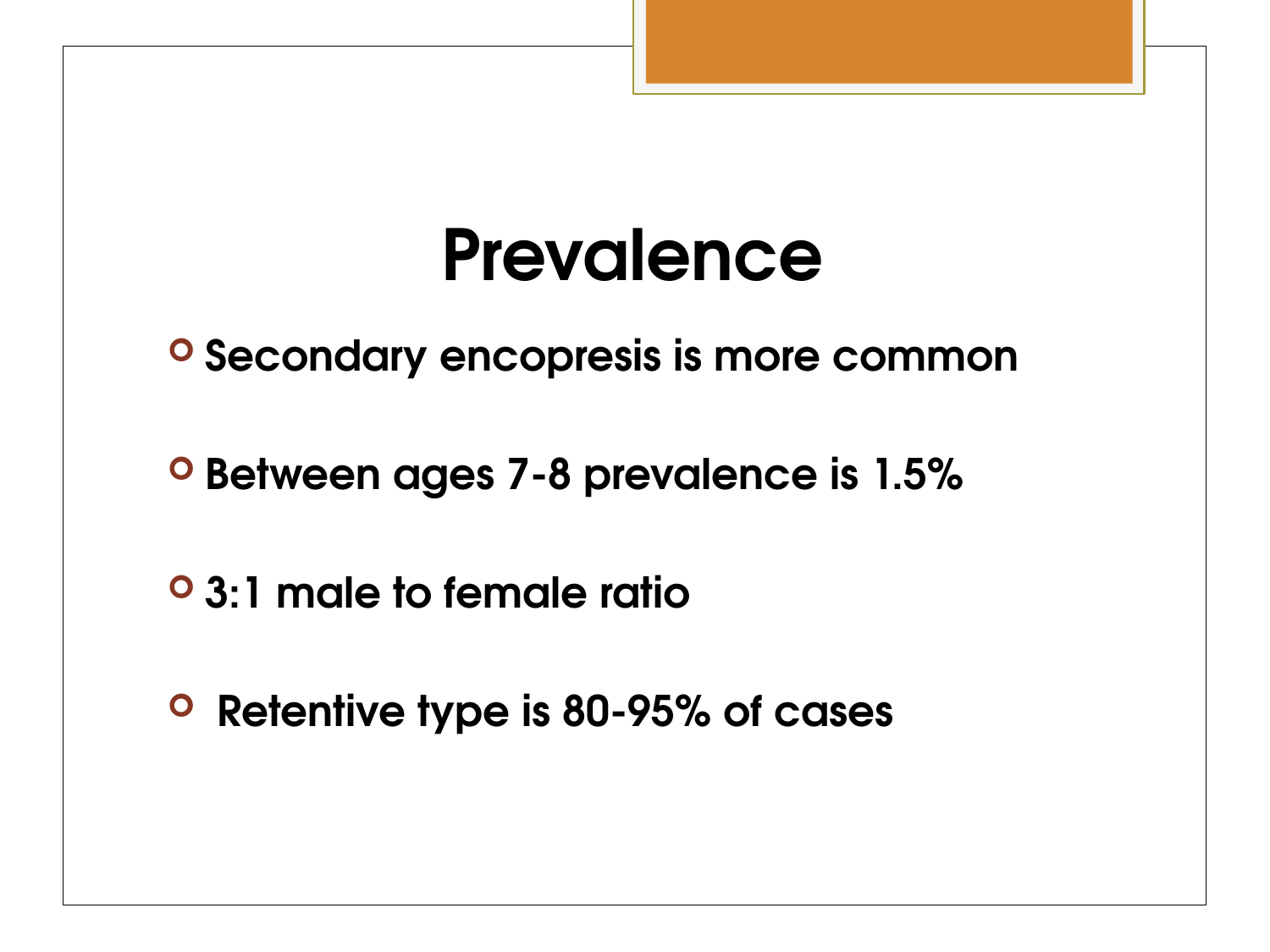

# Prevalence
Secondary encopresis is more common

Between ages 7-8 prevalence is 1.5%

3:1 male to female ratio

 Retentive type is 80-95% of cases